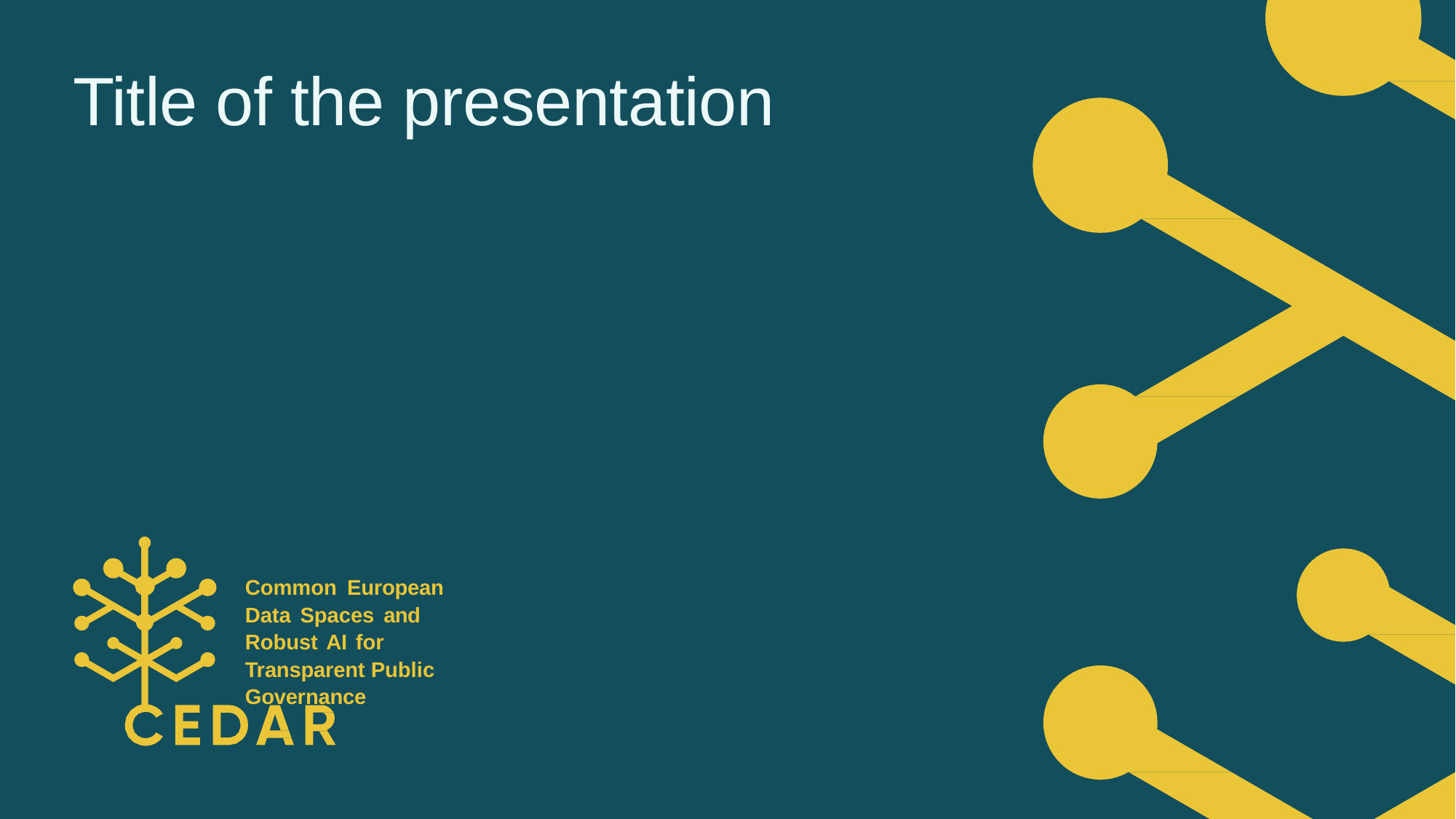

# Title of the presentation

Common European Data Spaces and
Robust AI for Transparent Public Governance